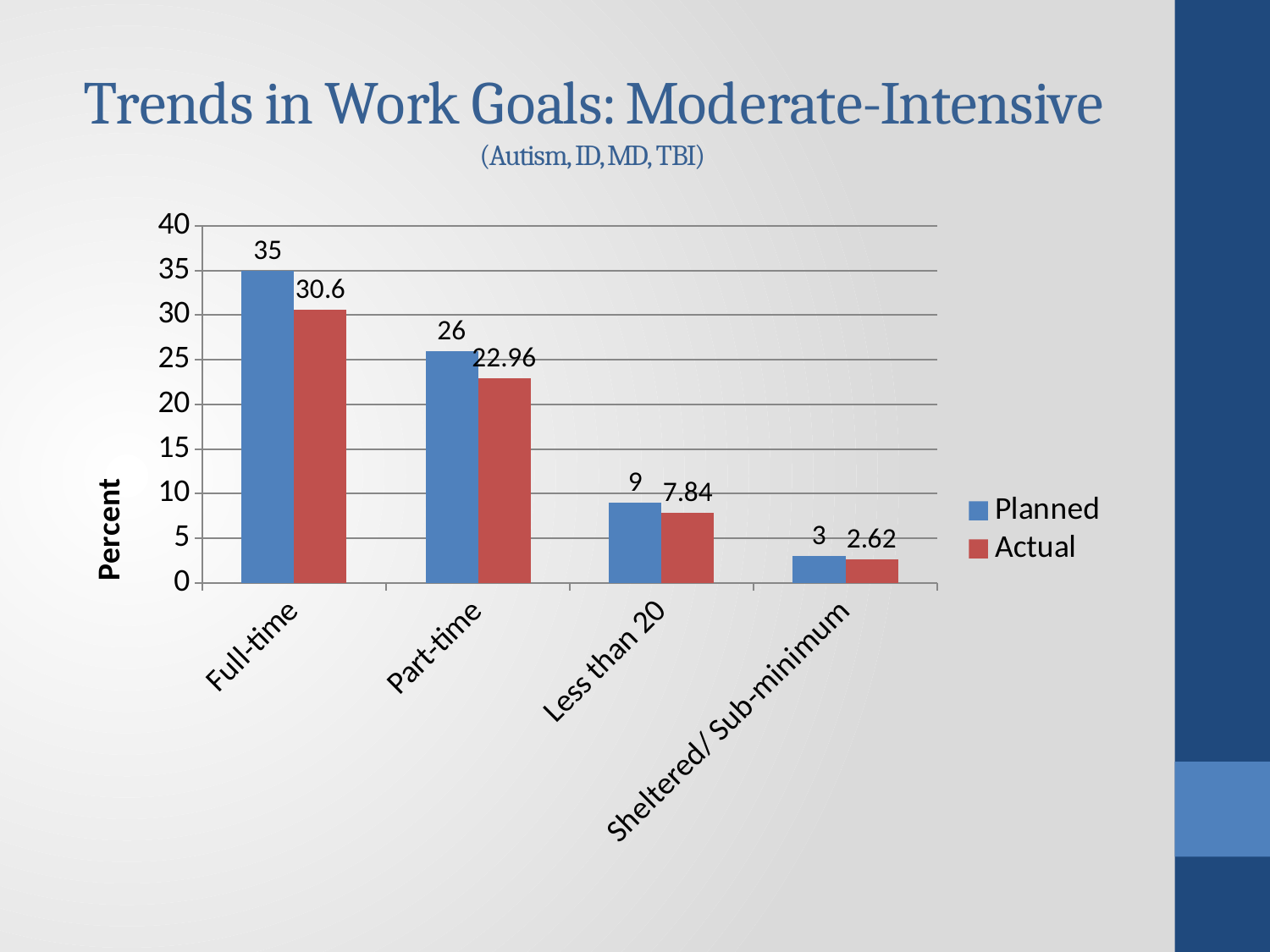

# Trends in Work Goals: Moderate-Intensive (Autism, ID, MD, TBI)

### Chart

| Category | Planned | Actual |
|---|---|---|
| Full-time | 35.0 | 30.6 |
| Part-time | 26.0 | 22.96 |
| Less than 20 | 9.0 | 7.84 |
| Sheltered/ Sub-minimum | 3.0 | 2.62 |